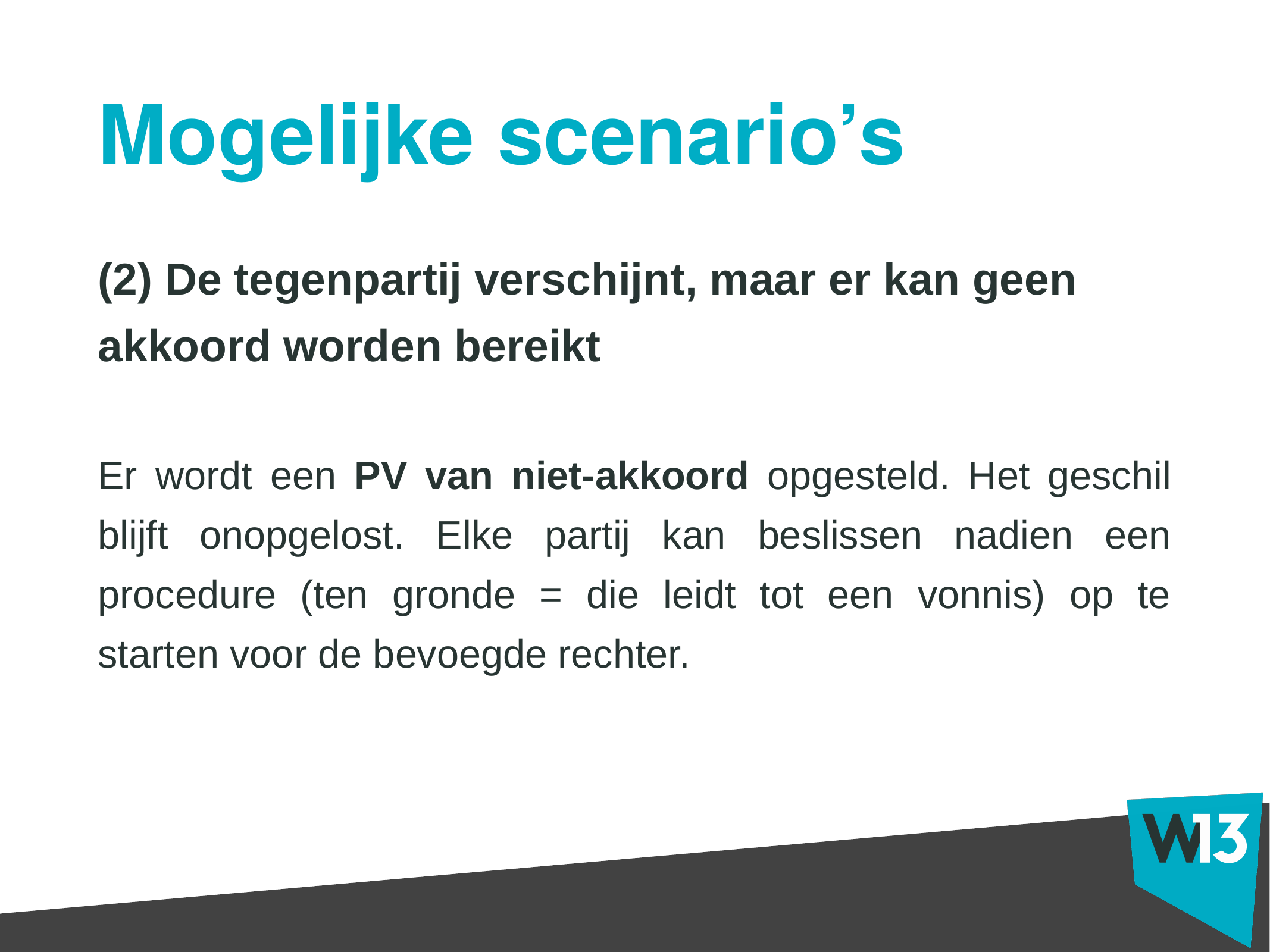

# Mogelijke scenario’s
(2) De tegenpartij verschijnt, maar er kan geen akkoord worden bereikt

Er wordt een PV van niet-akkoord opgesteld. Het geschil blijft onopgelost. Elke partij kan beslissen nadien een procedure (ten gronde = die leidt tot een vonnis) op te starten voor de bevoegde rechter.